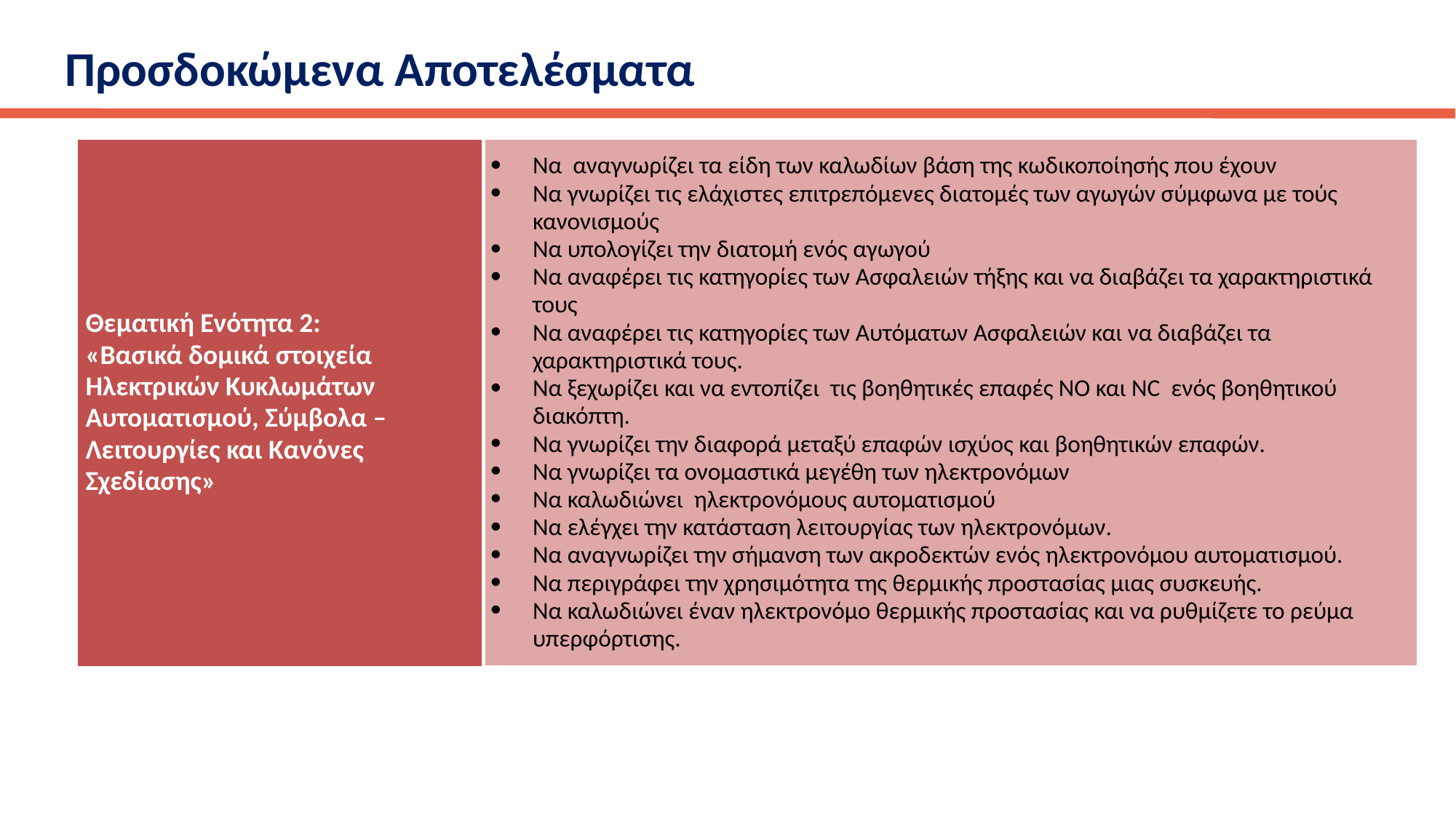

# Προσδοκώμενα Αποτελέσματα
| Θεματική Ενότητα 2: «Βασικά δομικά στοιχεία Ηλεκτρικών Κυκλωμάτων Αυτοματισμού, Σύμβολα – Λειτουργίες και Κανόνες Σχεδίασης» | Να αναγνωρίζει τα είδη των καλωδίων βάση της κωδικοποίησής που έχουν Να γνωρίζει τις ελάχιστες επιτρεπόμενες διατομές των αγωγών σύμφωνα με τούς κανονισμούς Να υπολογίζει την διατομή ενός αγωγού Να αναφέρει τις κατηγορίες των Ασφαλειών τήξης και να διαβάζει τα χαρακτηριστικά τους Να αναφέρει τις κατηγορίες των Αυτόματων Ασφαλειών και να διαβάζει τα χαρακτηριστικά τους. Να ξεχωρίζει και να εντοπίζει τις βοηθητικές επαφές NO και NC ενός βοηθητικού διακόπτη. Να γνωρίζει την διαφορά μεταξύ επαφών ισχύος και βοηθητικών επαφών. Να γνωρίζει τα ονομαστικά μεγέθη των ηλεκτρονόμων Να καλωδιώνει ηλεκτρονόμους αυτοματισμού Να ελέγχει την κατάσταση λειτουργίας των ηλεκτρονόμων. Να αναγνωρίζει την σήμανση των ακροδεκτών ενός ηλεκτρονόμου αυτοματισμού. Να περιγράφει την χρησιμότητα της θερμικής προστασίας μιας συσκευής. Να καλωδιώνει έναν ηλεκτρονόμο θερμικής προστασίας και να ρυθμίζετε το ρεύμα υπερφόρτισης. |
| --- | --- |